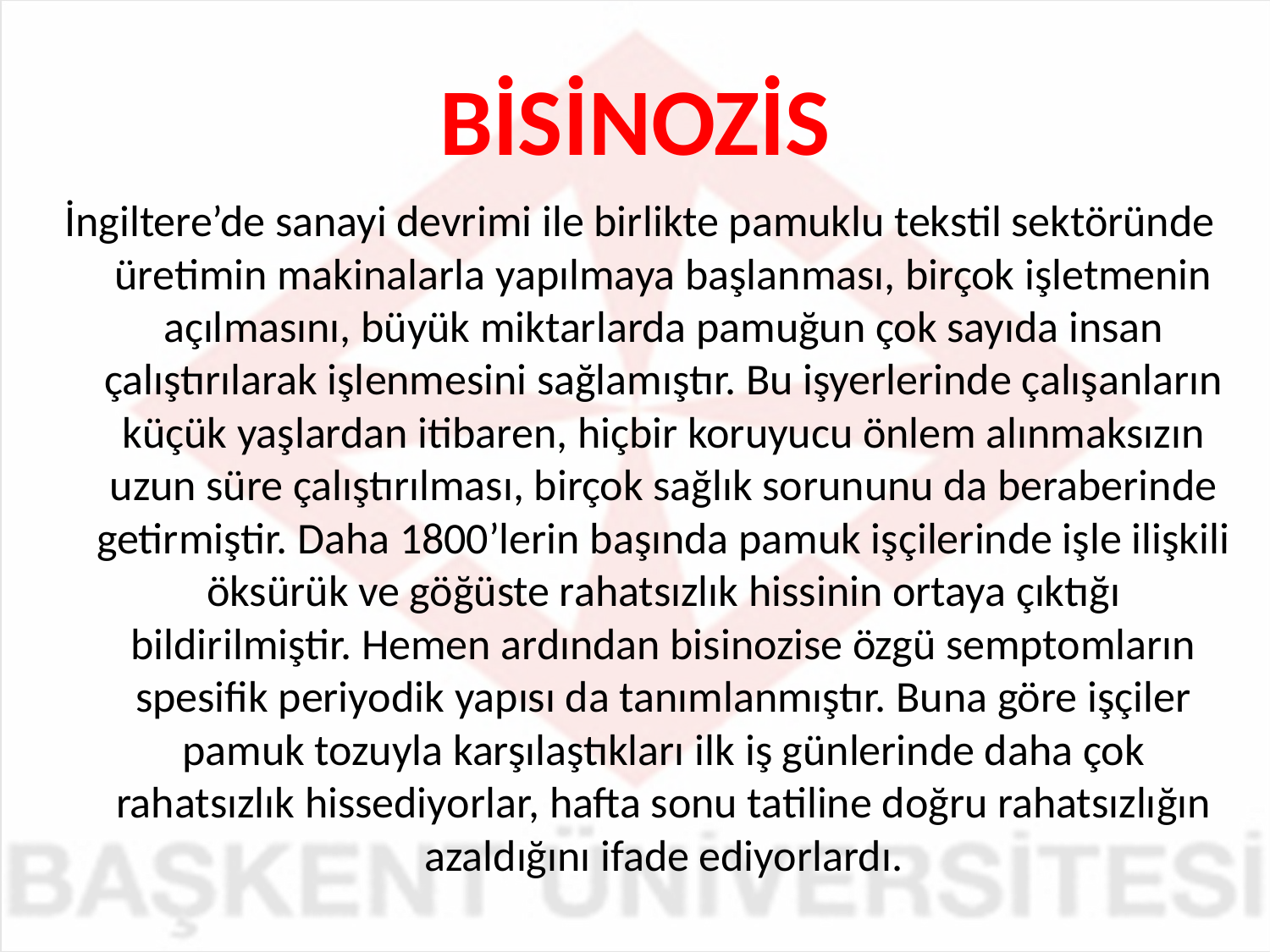

# BİSİNOZİS
İngiltere’de sanayi devrimi ile birlikte pamuklu tekstil sektöründe üretimin makinalarla yapılmaya başlanması, birçok işletmenin açılmasını, büyük miktarlarda pamuğun çok sayıda insan çalıştırılarak işlenmesini sağlamıştır. Bu işyerlerinde çalışanların küçük yaşlardan itibaren, hiçbir koruyucu önlem alınmaksızın uzun süre çalıştırılması, birçok sağlık sorununu da beraberinde getirmiştir. Daha 1800’lerin başında pamuk işçilerinde işle ilişkili öksürük ve göğüste rahatsızlık hissinin ortaya çıktığı bildirilmiştir. Hemen ardından bisinozise özgü semptomların spesifik periyodik yapısı da tanımlanmıştır. Buna göre işçiler pamuk tozuyla karşılaştıkları ilk iş günlerinde daha çok rahatsızlık hissediyorlar, hafta sonu tatiline doğru rahatsızlığın azaldığını ifade ediyorlardı.